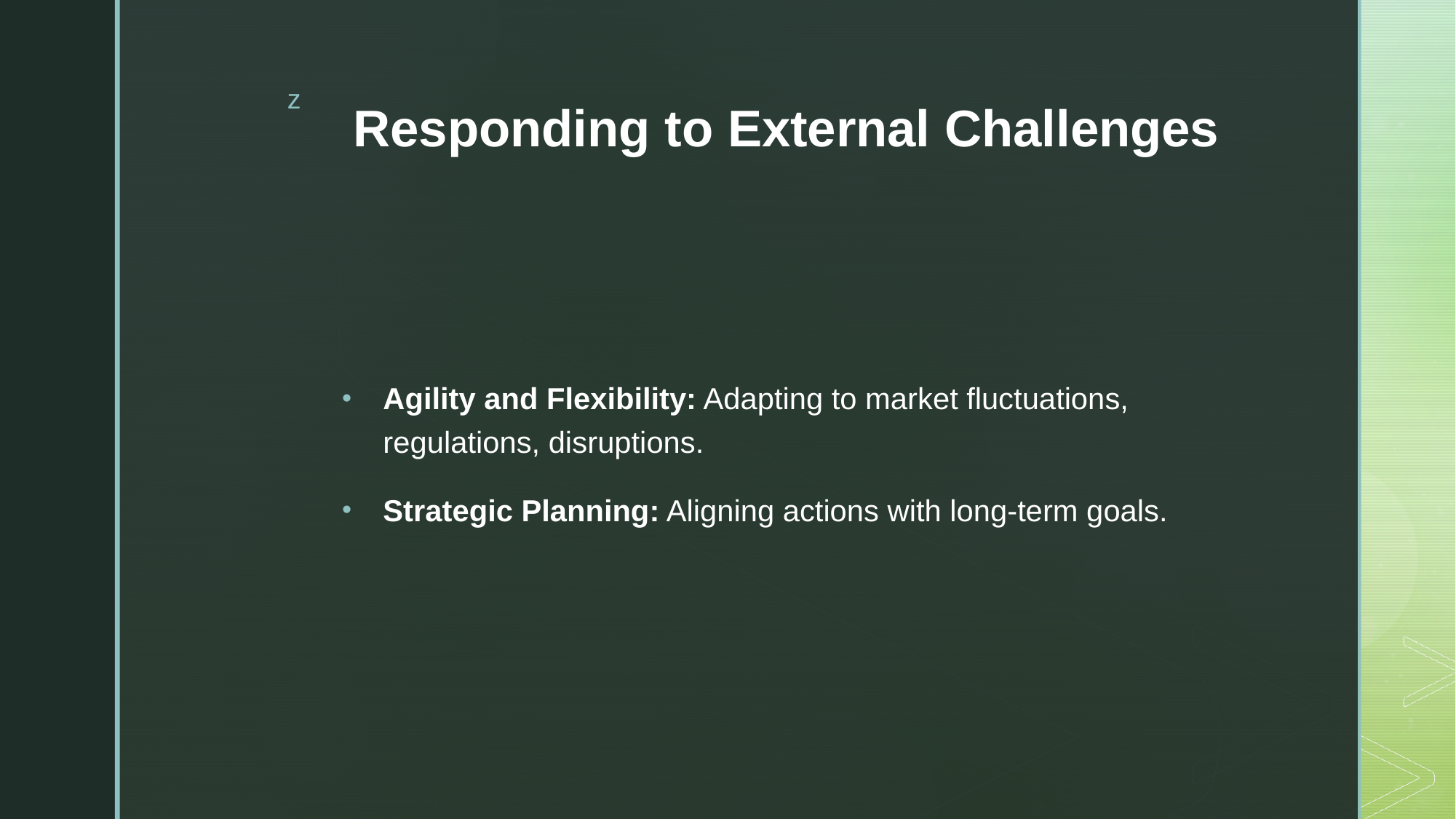

# Responding to External Challenges
Agility and Flexibility: Adapting to market fluctuations, regulations, disruptions.
Strategic Planning: Aligning actions with long-term goals.